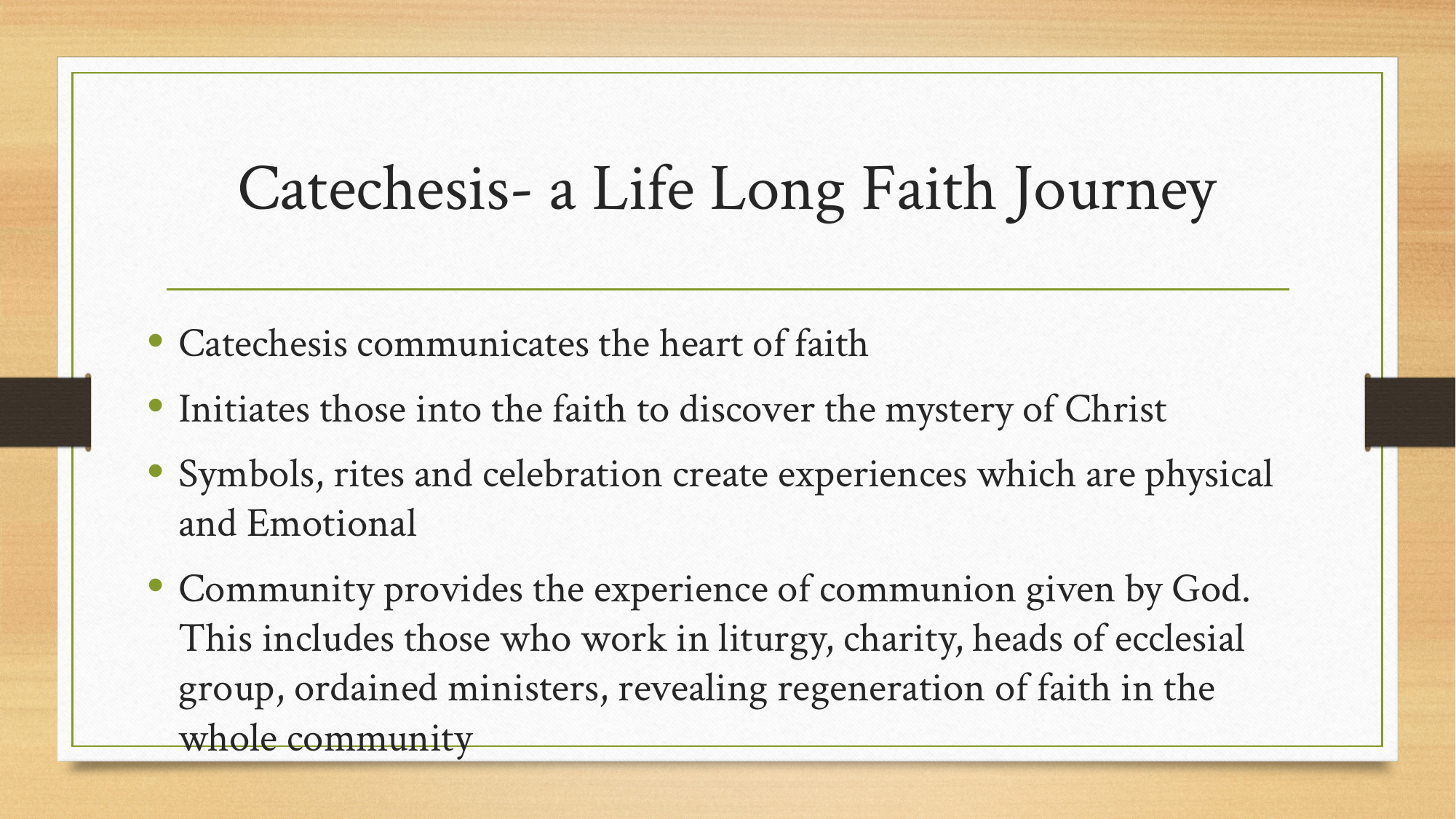

# Catechesis- a Life Long Faith Journey
Catechesis communicates the heart of faith
Initiates those into the faith to discover the mystery of Christ
Symbols, rites and celebration create experiences which are physical and Emotional
Community provides the experience of communion given by God. This includes those who work in liturgy, charity, heads of ecclesial group, ordained ministers, revealing regeneration of faith in the whole community